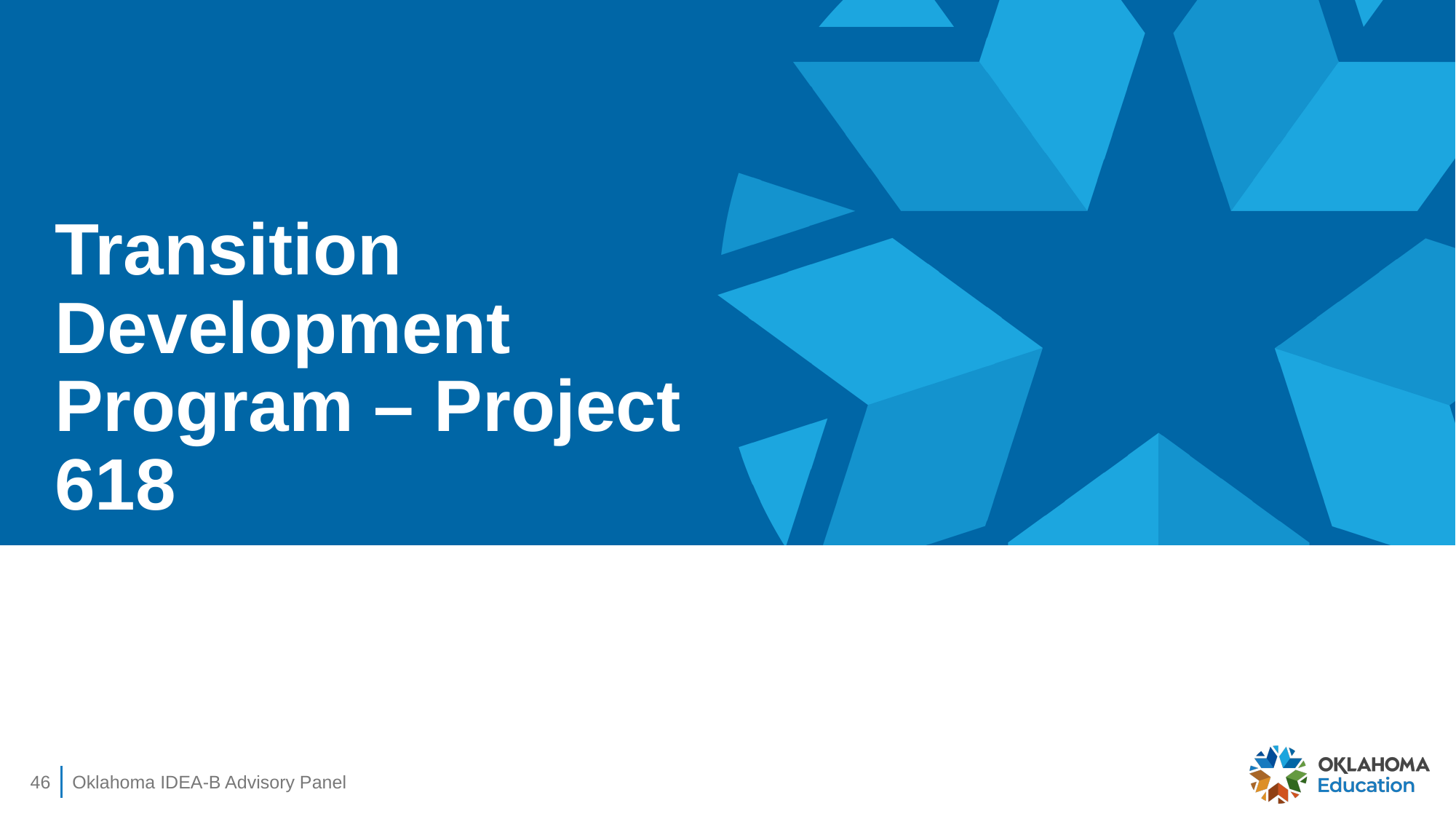

# Transition Development Program – Project 618
46
Oklahoma IDEA-B Advisory Panel